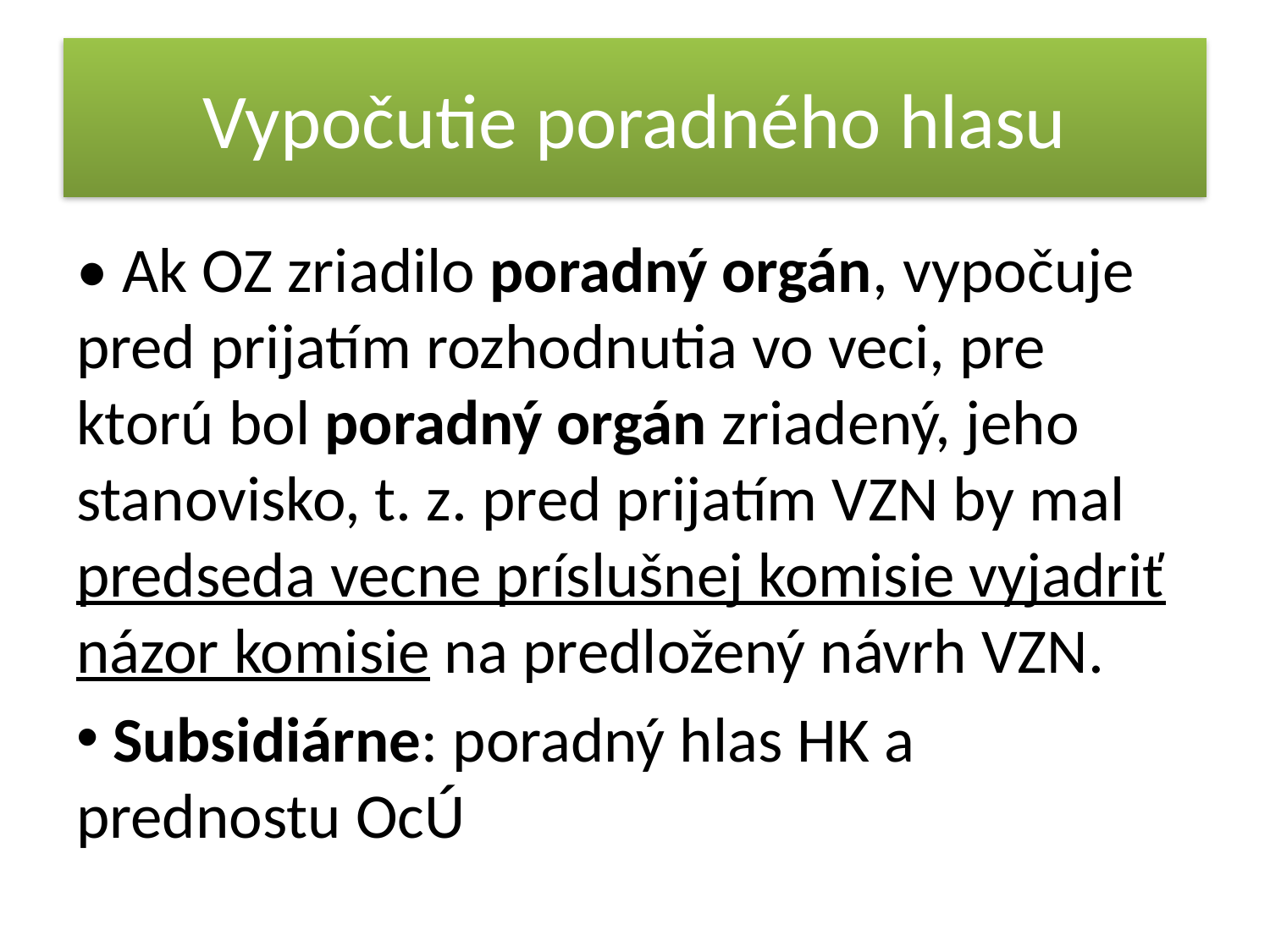

# Vypočutie poradného hlasu
• Ak OZ zriadilo poradný orgán, vypočuje pred prijatím rozhodnutia vo veci, pre ktorú bol poradný orgán zriadený, jeho stanovisko, t. z. pred prijatím VZN by mal predseda vecne príslušnej komisie vyjadriť názor komisie na predložený návrh VZN.
 Subsidiárne: poradný hlas HK a prednostu OcÚ